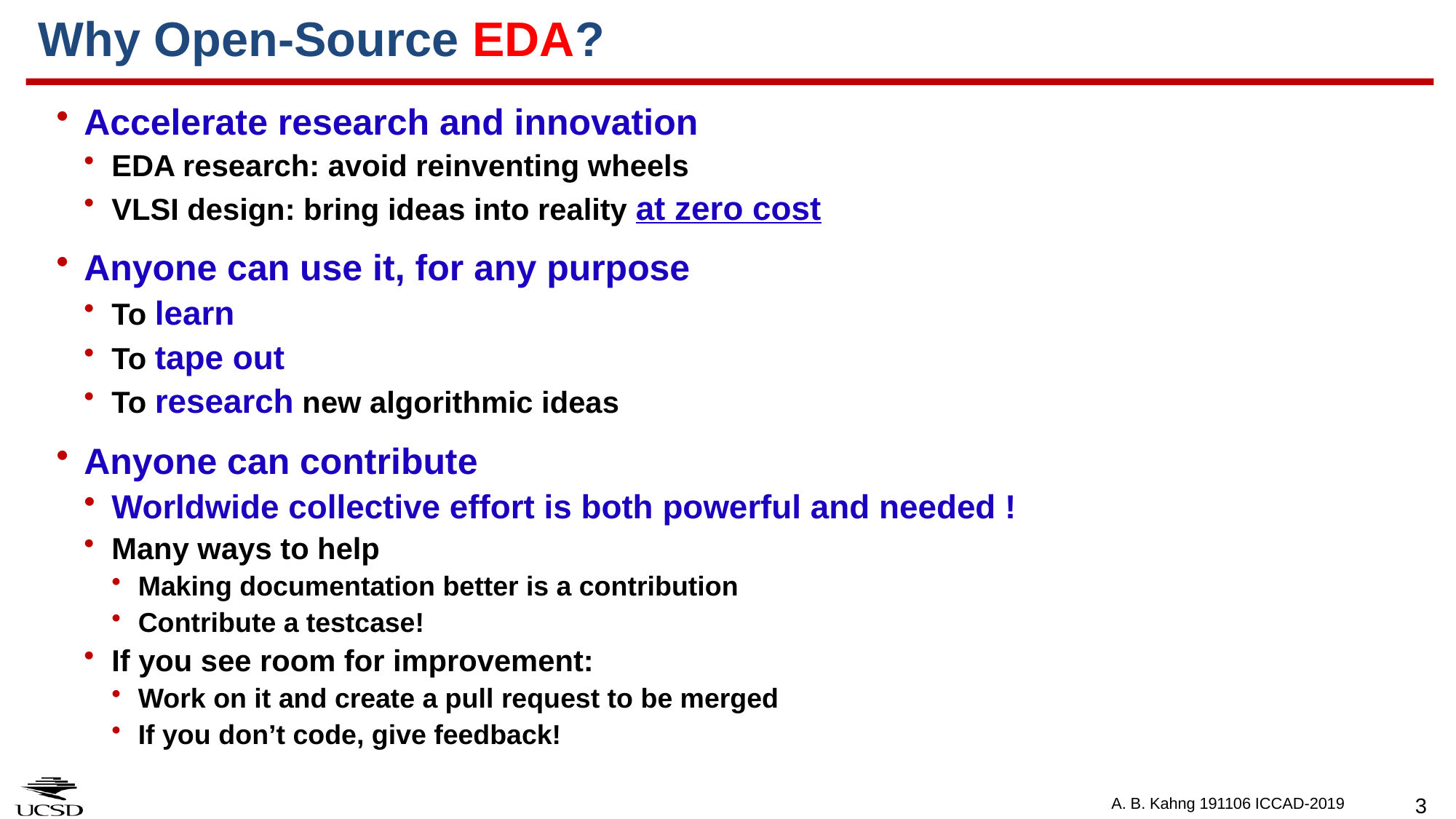

# Why Open-Source EDA?
Accelerate research and innovation
EDA research: avoid reinventing wheels
VLSI design: bring ideas into reality at zero cost
Anyone can use it, for any purpose
To learn
To tape out
To research new algorithmic ideas
Anyone can contribute
Worldwide collective effort is both powerful and needed !
Many ways to help
Making documentation better is a contribution
Contribute a testcase!
If you see room for improvement:
Work on it and create a pull request to be merged
If you don’t code, give feedback!